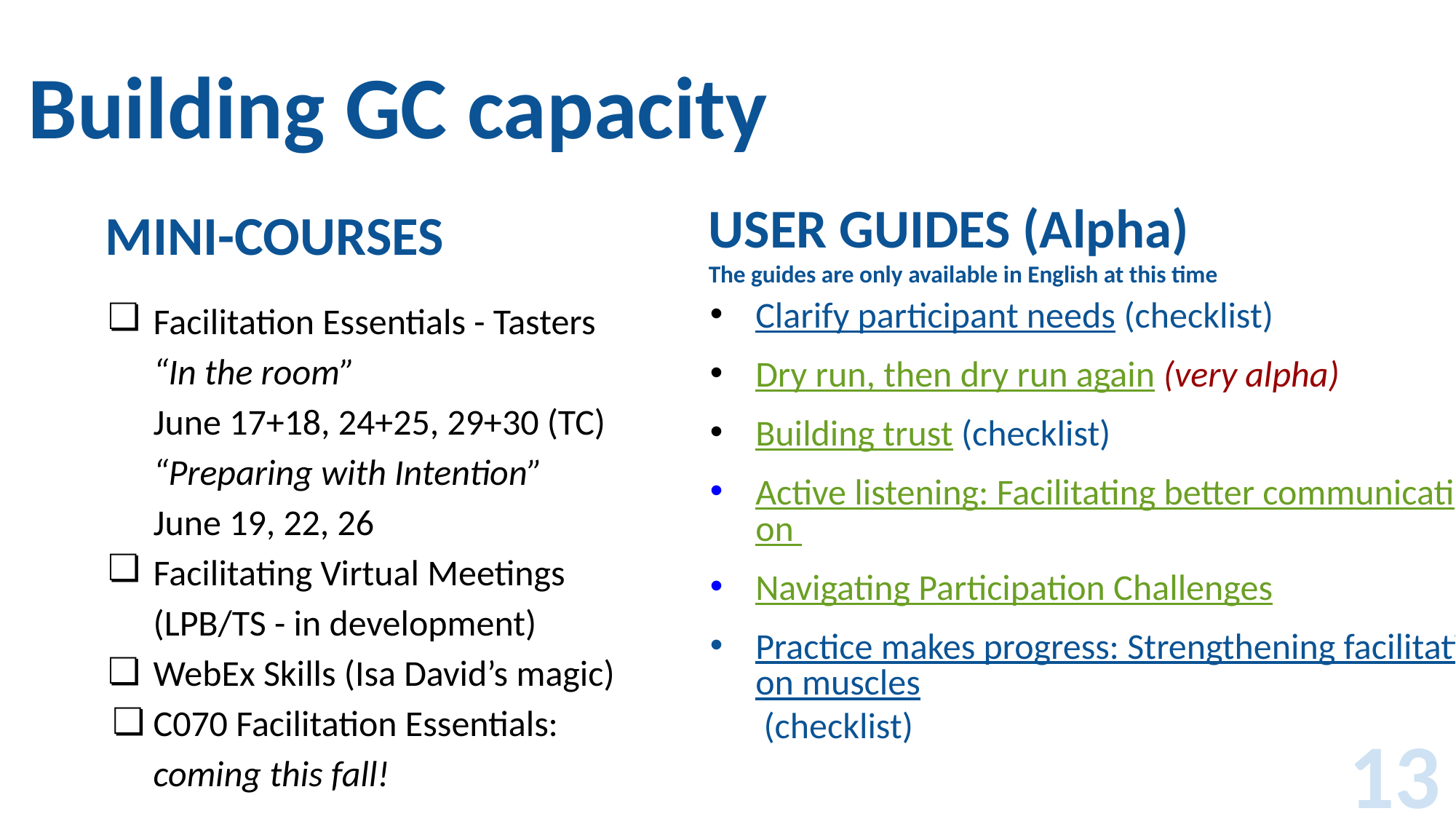

# Building GC capacity
USER GUIDES (Alpha)
The guides are only available in English at this time
MINI-COURSES
Facilitation Essentials - Tasters
“In the room”
June 17+18, 24+25, 29+30 (TC)
“Preparing with Intention”
June 19, 22, 26
Facilitating Virtual Meetings (LPB/TS - in development)
WebEx Skills (Isa David’s magic)
C070 Facilitation Essentials: coming this fall!
Clarify participant needs (checklist)
Dry run, then dry run again (very alpha)
Building trust (checklist)
Active listening: Facilitating better communication
Navigating Participation Challenges
Practice makes progress: Strengthening facilitation muscles (checklist)